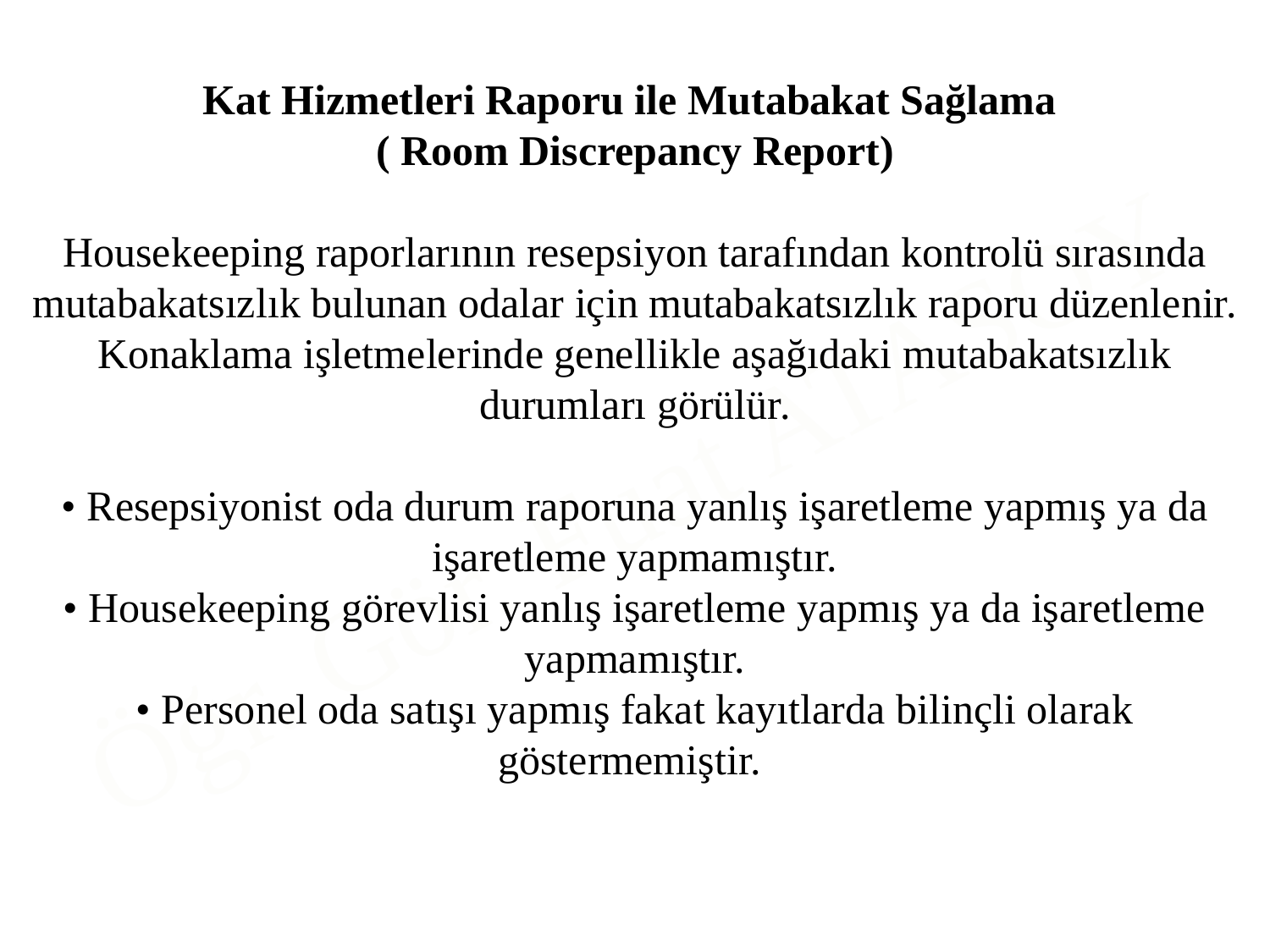

Kat Hizmetleri Raporu ile Mutabakat Sağlama
( Room Discrepancy Report)
Housekeeping raporlarının resepsiyon tarafından kontrolü sırasında
mutabakatsızlık bulunan odalar için mutabakatsızlık raporu düzenlenir. Konaklama işletmelerinde genellikle aşağıdaki mutabakatsızlık durumları görülür.
• Resepsiyonist oda durum raporuna yanlış işaretleme yapmış ya da
işaretleme yapmamıştır.
• Housekeeping görevlisi yanlış işaretleme yapmış ya da işaretleme
yapmamıştır.
• Personel oda satışı yapmış fakat kayıtlarda bilinçli olarak göstermemiştir.